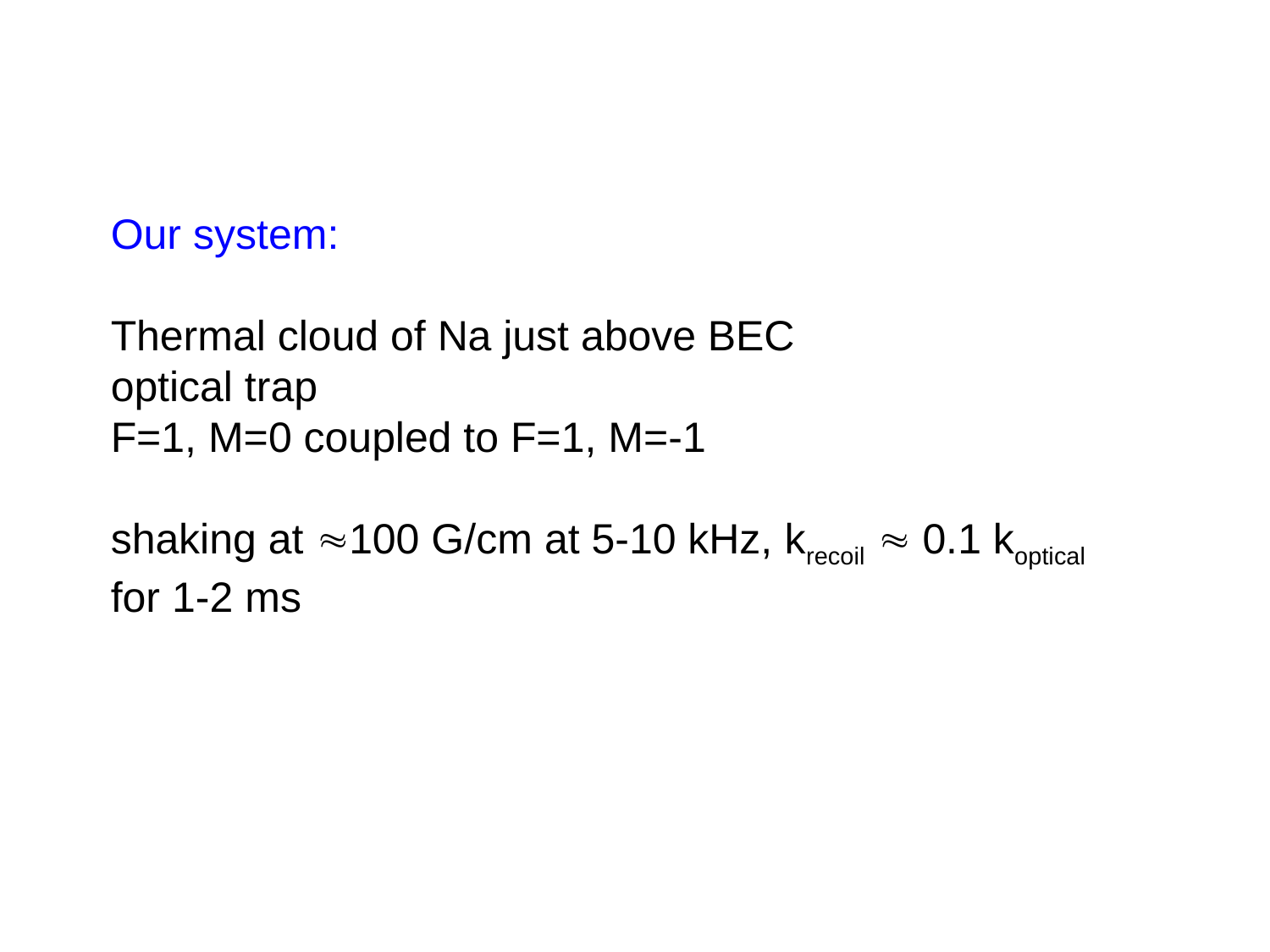

Our system:

Thermal cloud of Na just above BEC
optical trap
F=1, M=0 coupled to F=1, M=-1

shaking at ≈100 G/cm at 5-10 kHz, krecoil ≈ 0.1 koptical
for 1-2 ms